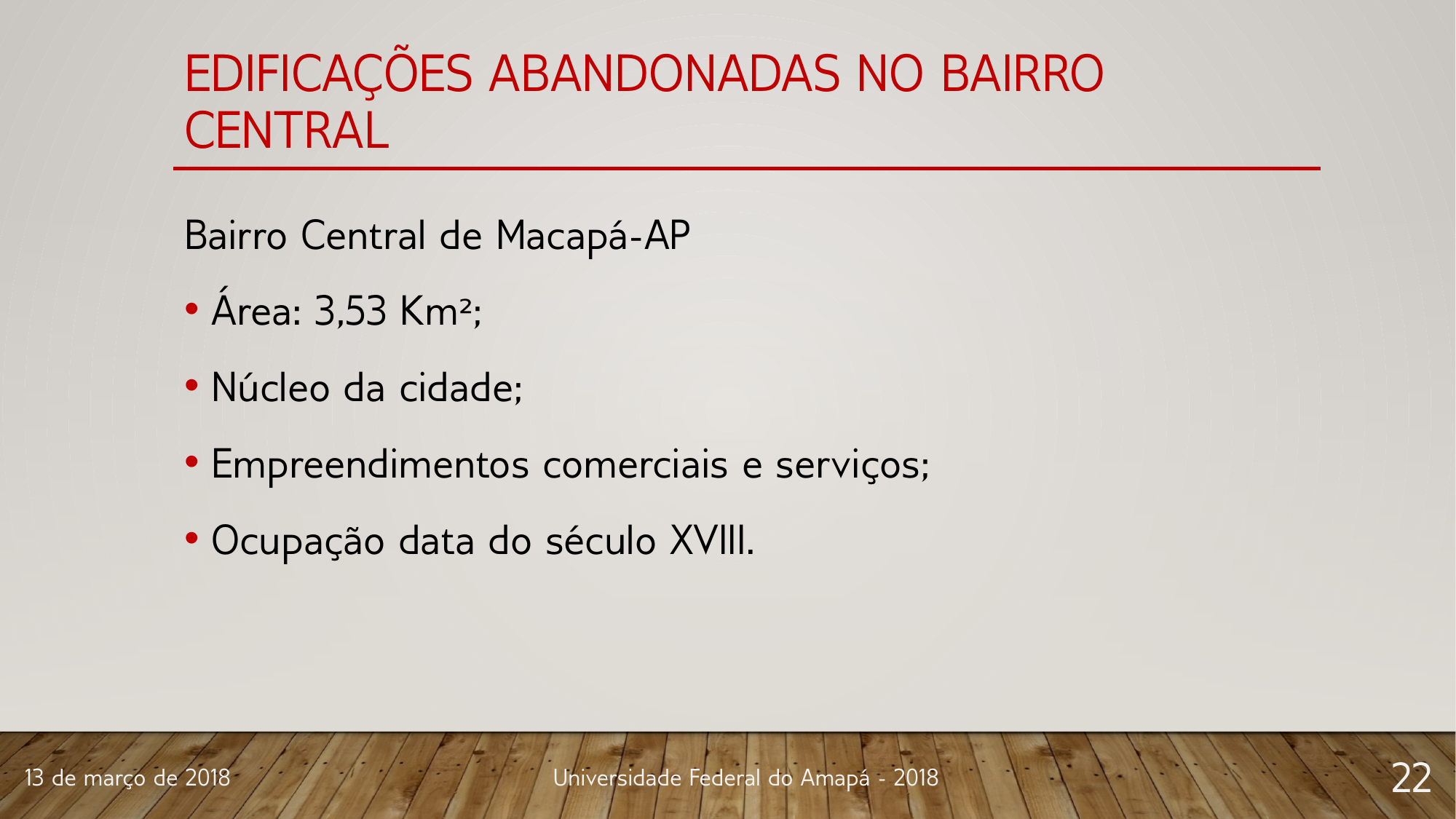

# Edificações Abandonadas no Bairro Central
Bairro Central de Macapá-AP
Área: 3,53 Km²;
Núcleo da cidade;
Empreendimentos comerciais e serviços;
Ocupação data do século XVIII.

22
13 de março de 2018
Universidade Federal do Amapá - 2018